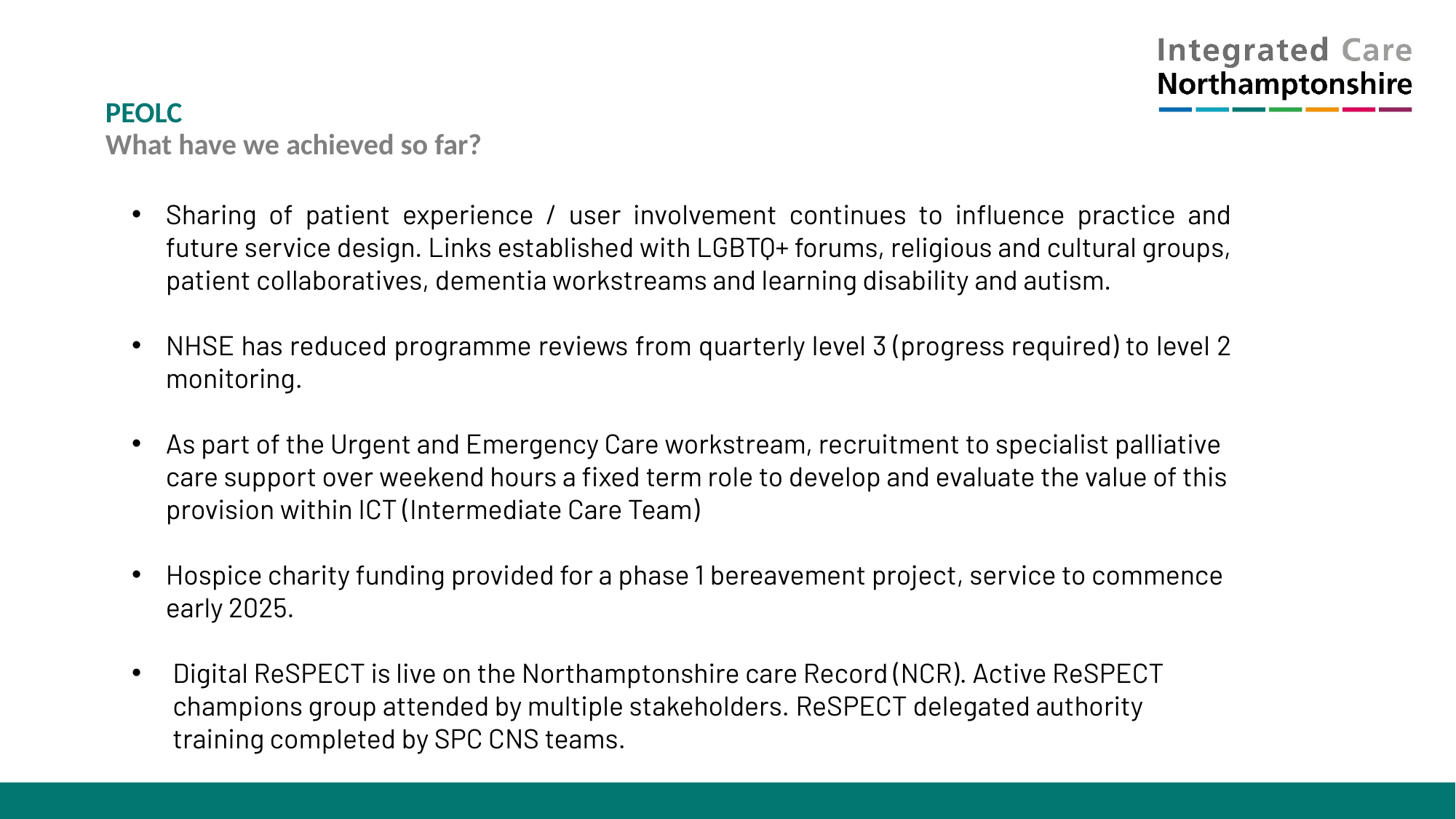

# PEOLC What have we achieved so far?
Sharing of patient experience / user involvement continues to influence practice and future service design. Links established with LGBTQ+ forums, religious and cultural groups, patient collaboratives, dementia workstreams and learning disability and autism.

NHSE has reduced programme reviews from quarterly level 3 (progress required) to level 2 monitoring.

As part of the Urgent and Emergency Care workstream, recruitment to specialist palliative care support over weekend hours a fixed term role to develop and evaluate the value of this provision within ICT (Intermediate Care Team)

Hospice charity funding provided for a phase 1 bereavement project, service to commence early 2025.

Digital ReSPECT is live on the Northamptonshire care Record (NCR). Active ReSPECT champions group attended by multiple stakeholders. ReSPECT delegated authority training completed by SPC CNS teams.